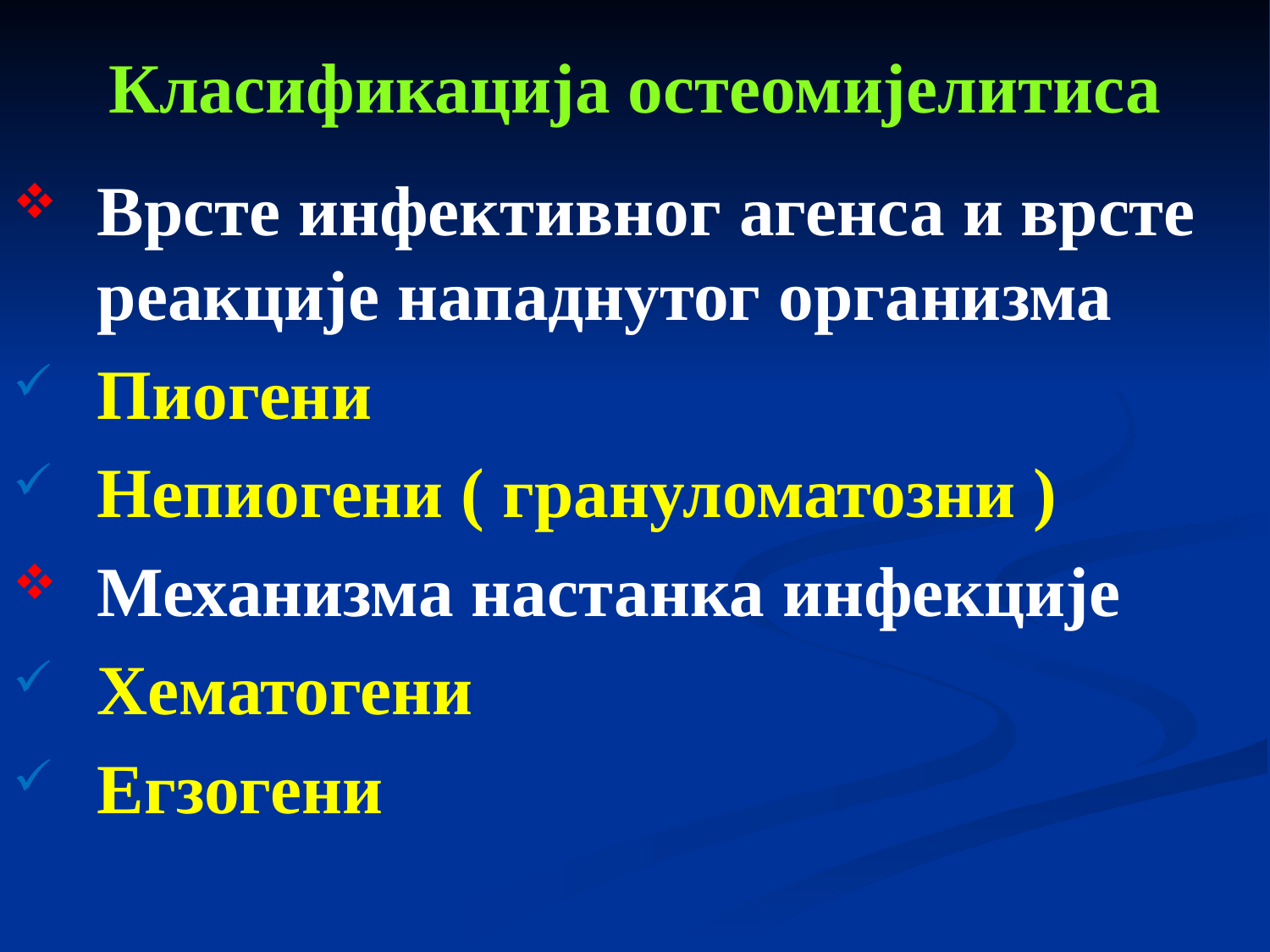

# Класификација остеомијелитиса
Врсте инфективног агенса и врсте реакције нападнутог организма
Пиогени
Непиогени ( грануломатозни )
Механизма настанка инфекције
Хематогени
Егзогени